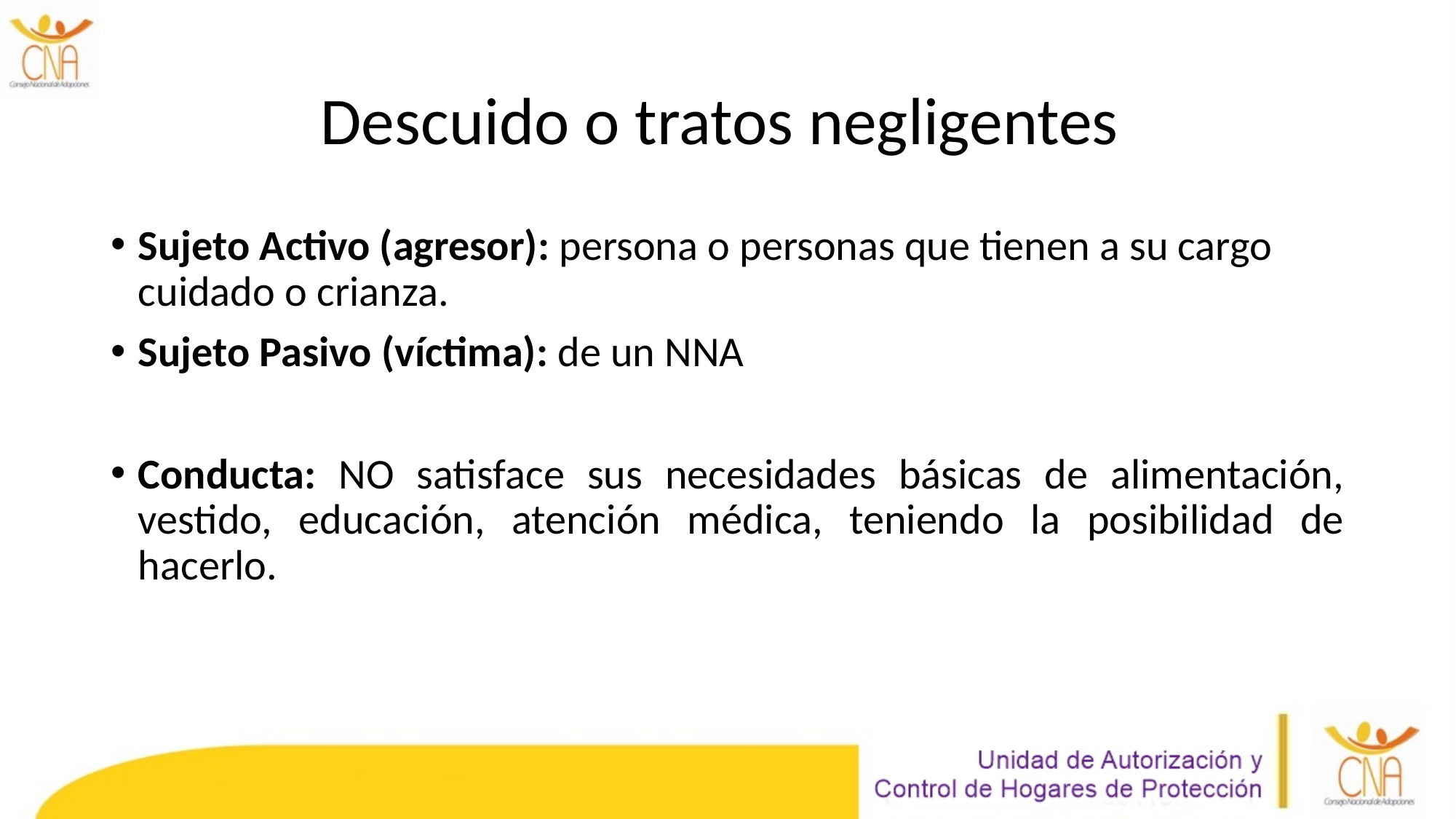

# Descuido o tratos negligentes
Sujeto Activo (agresor): persona o personas que tienen a su cargo cuidado o crianza.
Sujeto Pasivo (víctima): de un NNA

Conducta: NO satisface sus necesidades básicas de alimentación, vestido, educación, atención médica, teniendo la posibilidad de hacerlo.